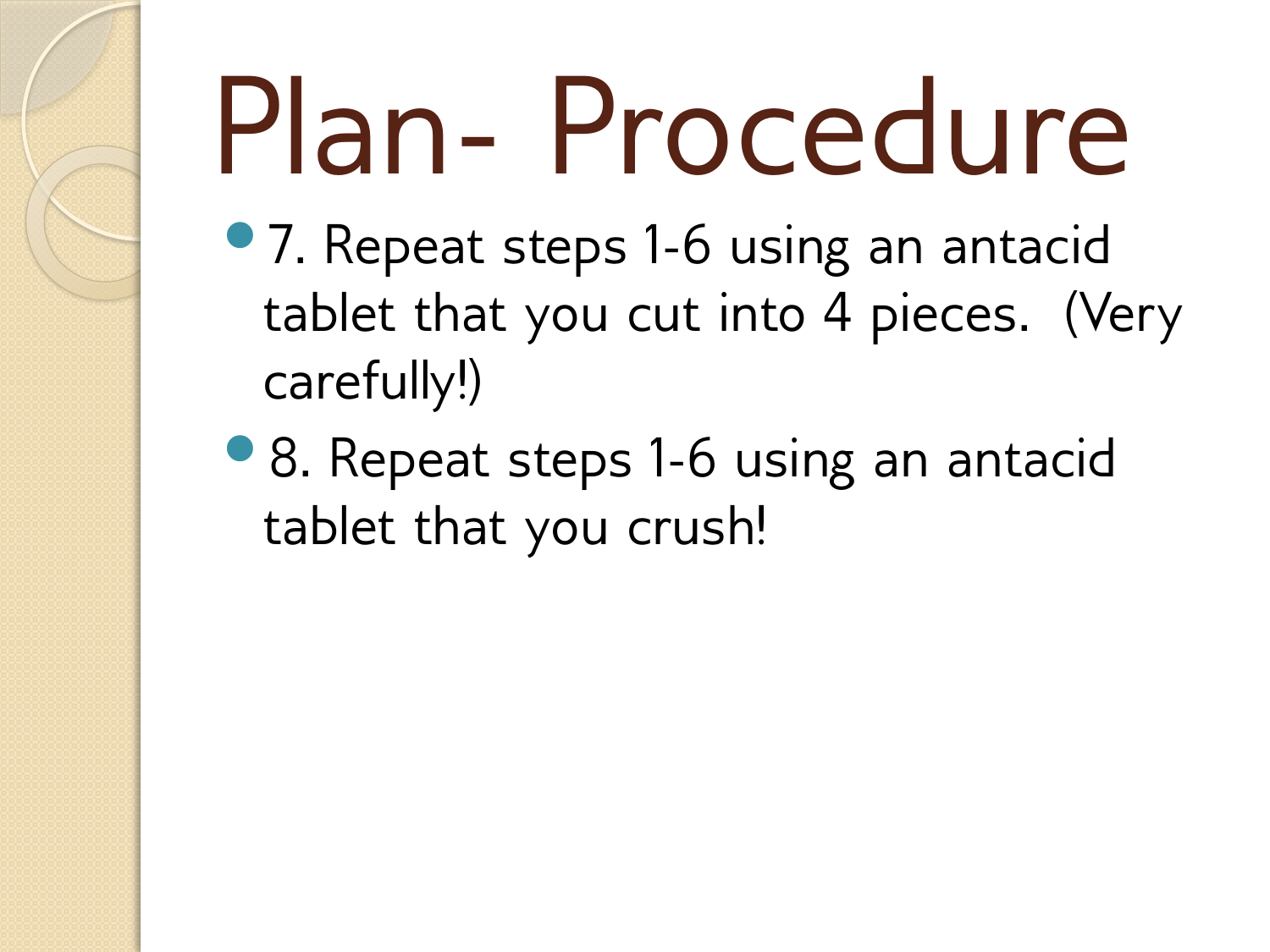

# Plan- Procedure
7. Repeat steps 1-6 using an antacid tablet that you cut into 4 pieces.  (Very carefully!)
8. Repeat steps 1-6 using an antacid tablet that you crush!